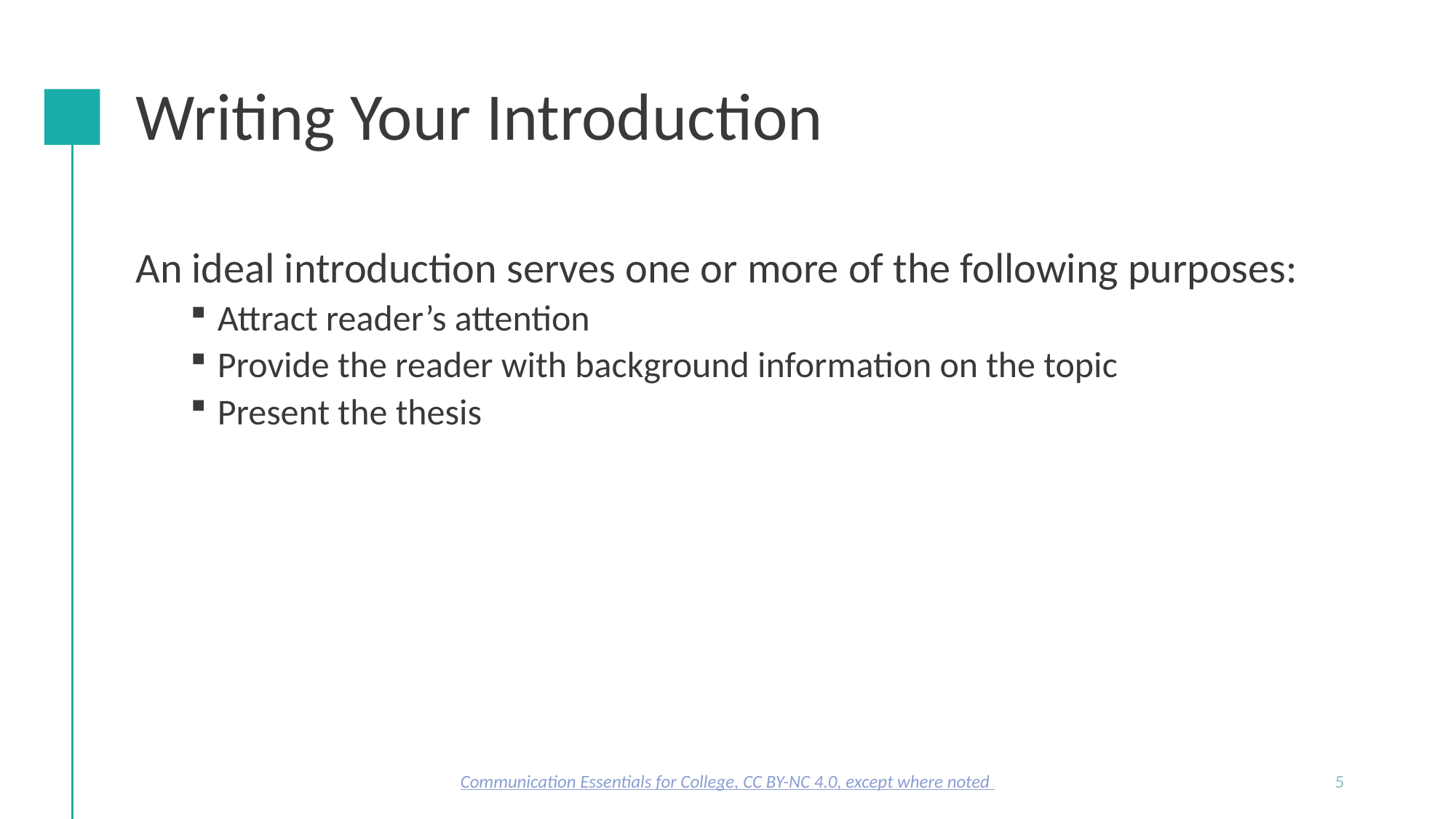

# Writing Your Introduction
An ideal introduction serves one or more of the following purposes:
Attract reader’s attention
Provide the reader with background information on the topic
Present the thesis

Communication Essentials for College, CC BY-NC 4.0, except where noted
5